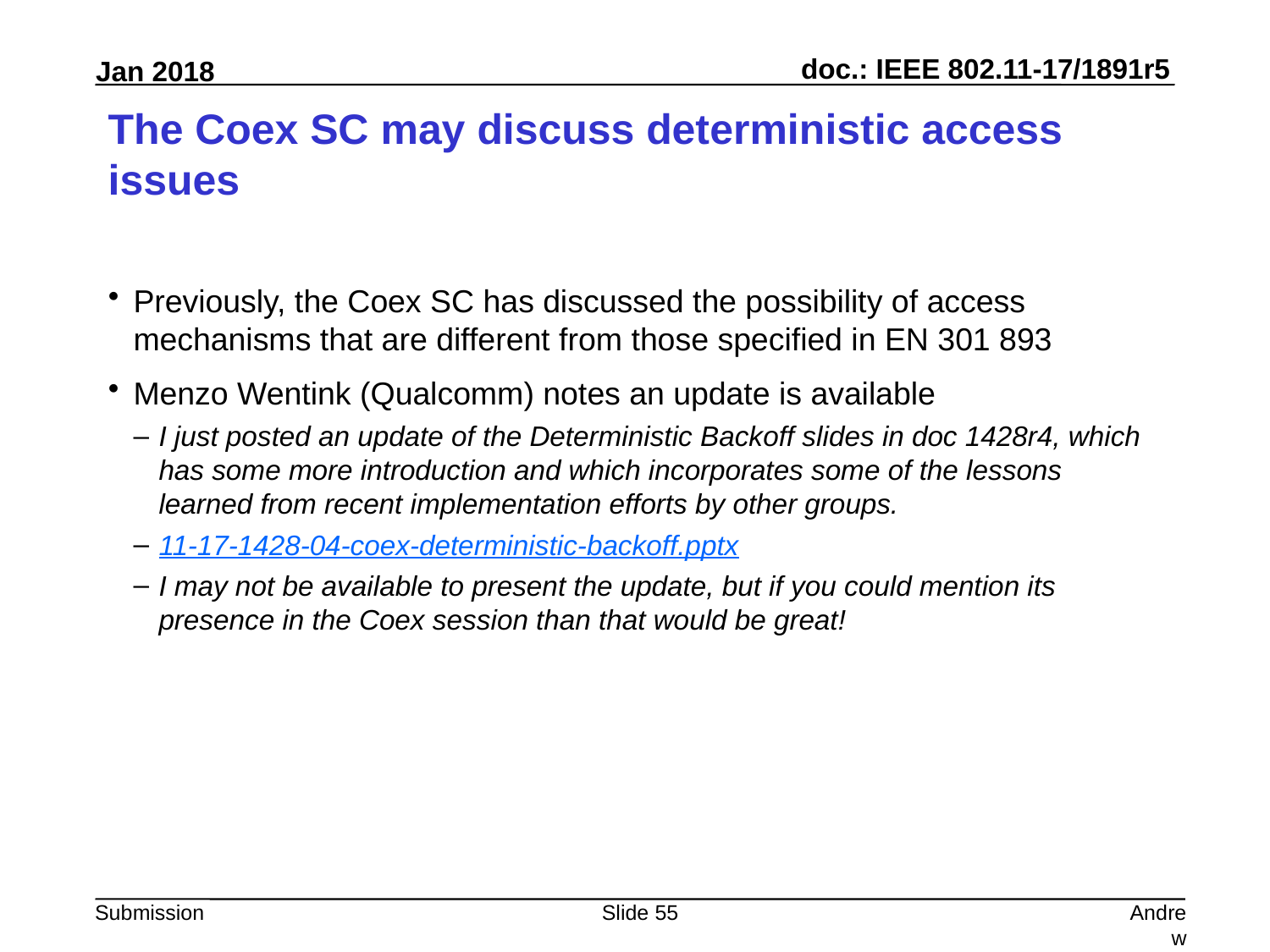

# The Coex SC may discuss deterministic access issues
Previously, the Coex SC has discussed the possibility of access mechanisms that are different from those specified in EN 301 893
Menzo Wentink (Qualcomm) notes an update is available
I just posted an update of the Deterministic Backoff slides in doc 1428r4, which has some more introduction and which incorporates some of the lessons learned from recent implementation efforts by other groups.
11-17-1428-04-coex-deterministic-backoff.pptx
I may not be available to present the update, but if you could mention its presence in the Coex session than that would be great!
Slide 55
Andrew Myles, Cisco